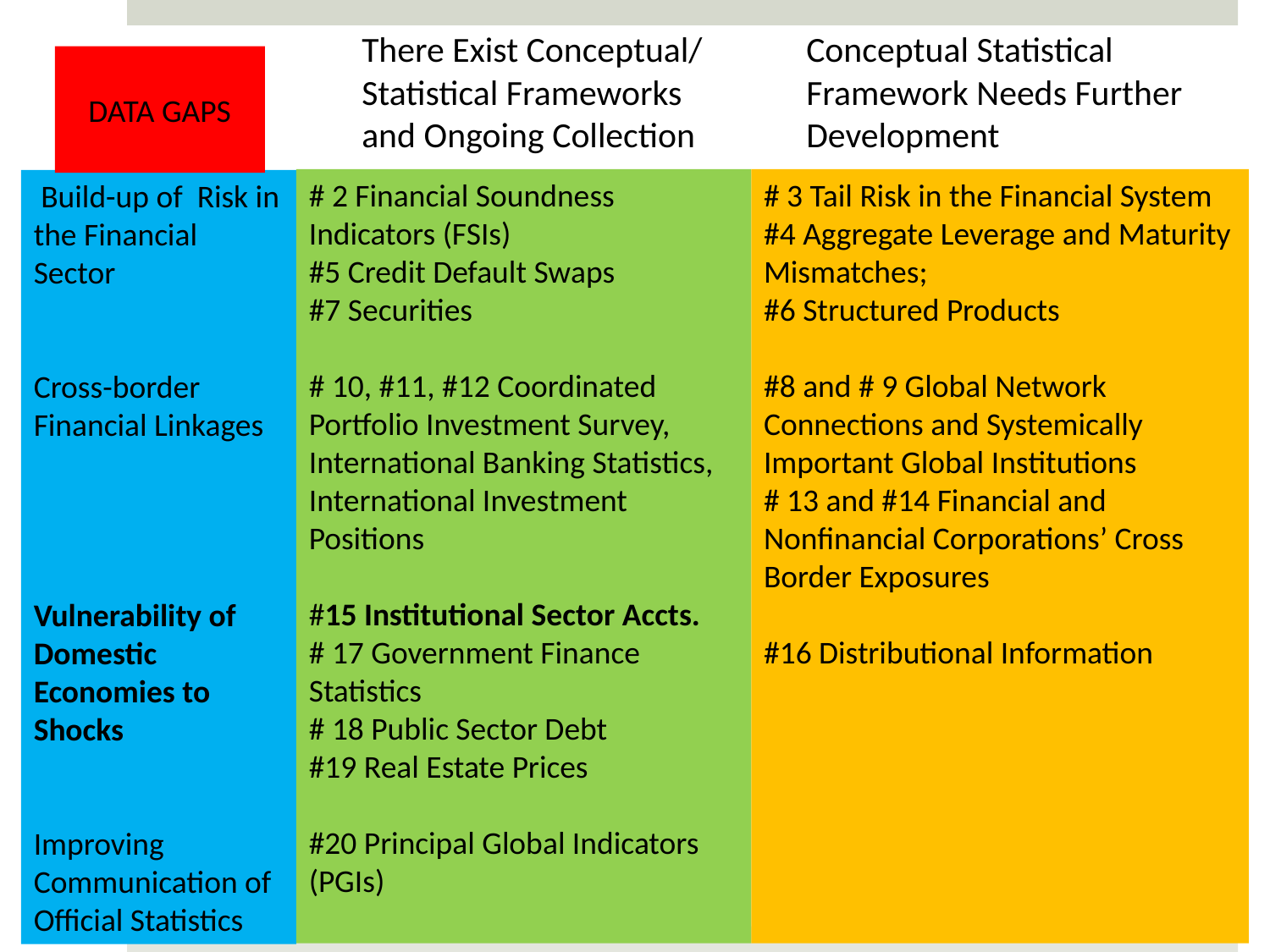

There Exist Conceptual/ Statistical Frameworks and Ongoing Collection
Conceptual Statistical Framework Needs Further Development

DATA GAPS

# 2 Financial Soundness Indicators (FSIs)
#5 Credit Default Swaps
#7 Securities

# 10, #11, #12 Coordinated Portfolio Investment Survey,
International Banking Statistics, International Investment Positions

#15 Institutional Sector Accts.
# 17 Government Finance Statistics
# 18 Public Sector Debt
#19 Real Estate Prices

#20 Principal Global Indicators (PGIs)

# 3 Tail Risk in the Financial System
#4 Aggregate Leverage and Maturity Mismatches;
#6 Structured Products

#8 and # 9 Global Network  Connections and Systemically Important Global Institutions
# 13 and #14 Financial and Nonfinancial Corporations’ Cross Border Exposures

#16 Distributional Information

 Build-up of  Risk in the Financial Sector

Cross-border Financial Linkages

Vulnerability of Domestic Economies to Shocks

Improving
Communication of Official Statistics